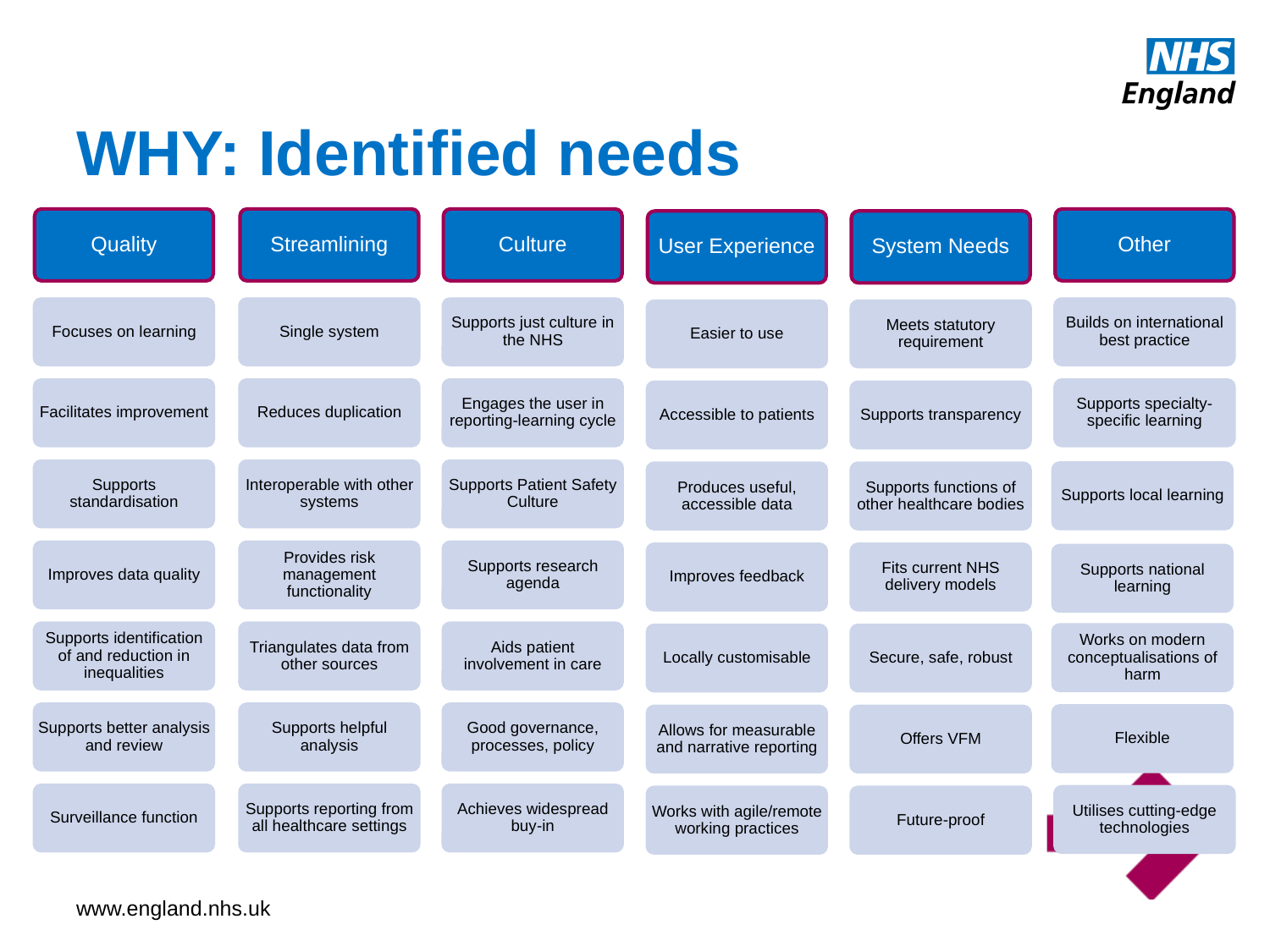

# WHY: Identified needs

Quality

Streamlining

Culture

Other

User Experience

System Needs

Focuses on learning

Single system

Supports just culture in the NHS

Builds on international best practice

Easier to use

Meets statutory requirement

Facilitates improvement

Reduces duplication

Engages the user in reporting-learning cycle

Supports specialty-specific learning

Accessible to patients

Supports transparency

Supports standardisation

Interoperable with other systems

Supports Patient Safety Culture

Supports local learning

Produces useful, accessible data

Supports functions of other healthcare bodies

Improves data quality

Provides risk management functionality

Supports research agenda

Improves feedback

Fits current NHS delivery models

Supports national learning

Supports identification of and reduction in inequalities

Triangulates data from other sources

Aids patient involvement in care

Works on modern conceptualisations of harm

Locally customisable

Secure, safe, robust

Supports better analysis and review

Supports helpful analysis

Good governance, processes, policy

Flexible

Allows for measurable and narrative reporting

Offers VFM

Surveillance function

Supports reporting from all healthcare settings

Achieves widespread buy-in

Utilises cutting-edge technologies

Works with agile/remote working practices

Future-proof